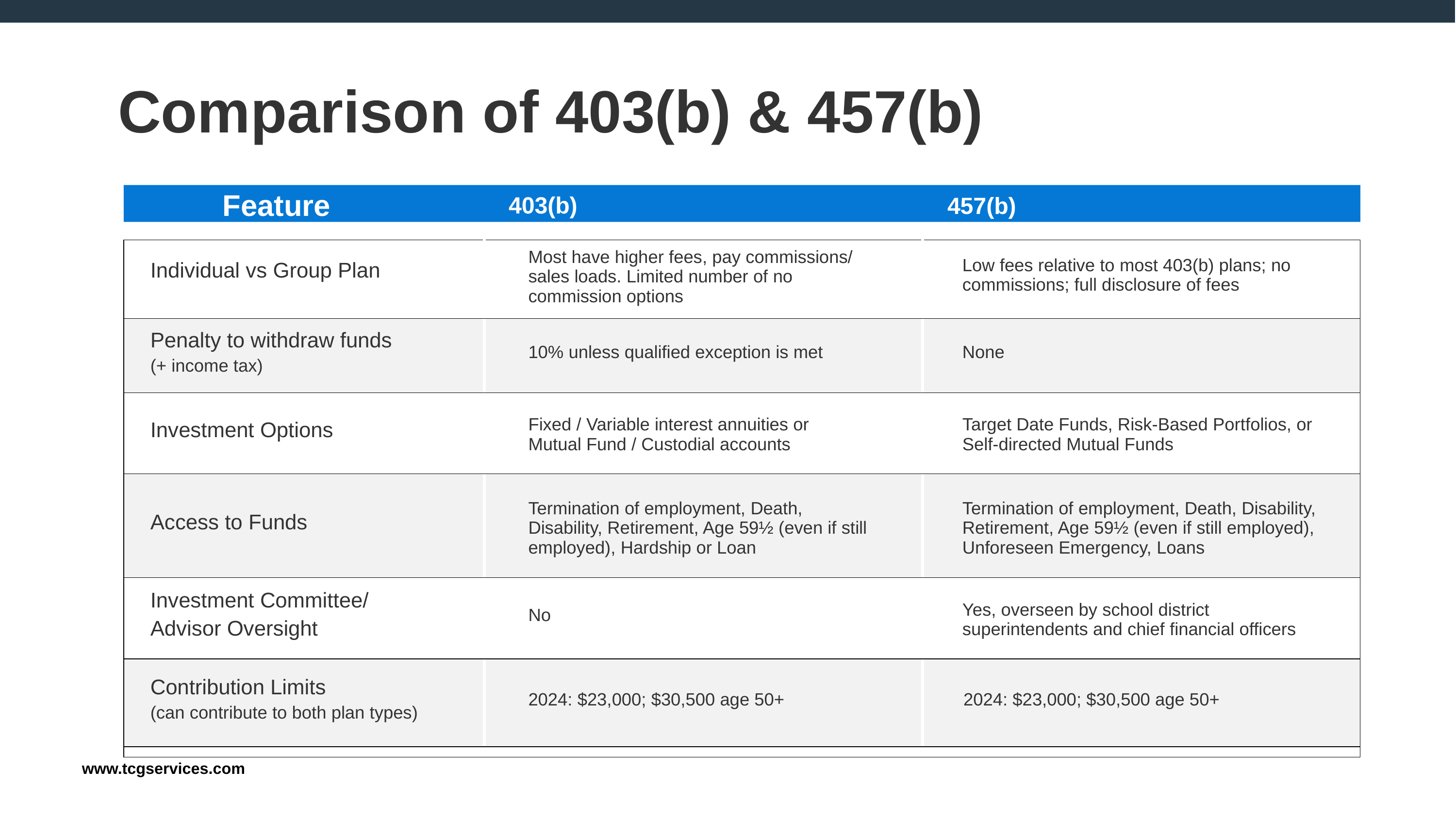

# Comparison of 403(b) & 457(b)
403(b)
457(b)
Feature
| Individual vs Group Plan | Most have higher fees, pay commissions/ sales loads. Limited number of no commission options | Low fees relative to most 403(b) plans; no commissions; full disclosure of fees |
| --- | --- | --- |
| Penalty to withdraw funds (+ income tax) | 10% unless qualified exception is met | None |
| Investment Options | Fixed / Variable interest annuities or Mutual Fund / Custodial accounts | Target Date Funds, Risk-Based Portfolios, or Self-directed Mutual Funds |
| Access to Funds | Termination of employment, Death, Disability, Retirement, Age 59½ (even if still employed), Hardship or Loan | Termination of employment, Death, Disability, Retirement, Age 59½ (even if still employed), Unforeseen Emergency, Loans |
| Investment Committee/ Advisor Oversight | No | Yes, overseen by school district superintendents and chief financial officers |
| Contribution Limits (can contribute to both plan types) | 2024: $23,000; $30,500 age 50+ | 2024: $23,000; $30,500 age 50+ |
|  |  |  |
www.tcgservices.com